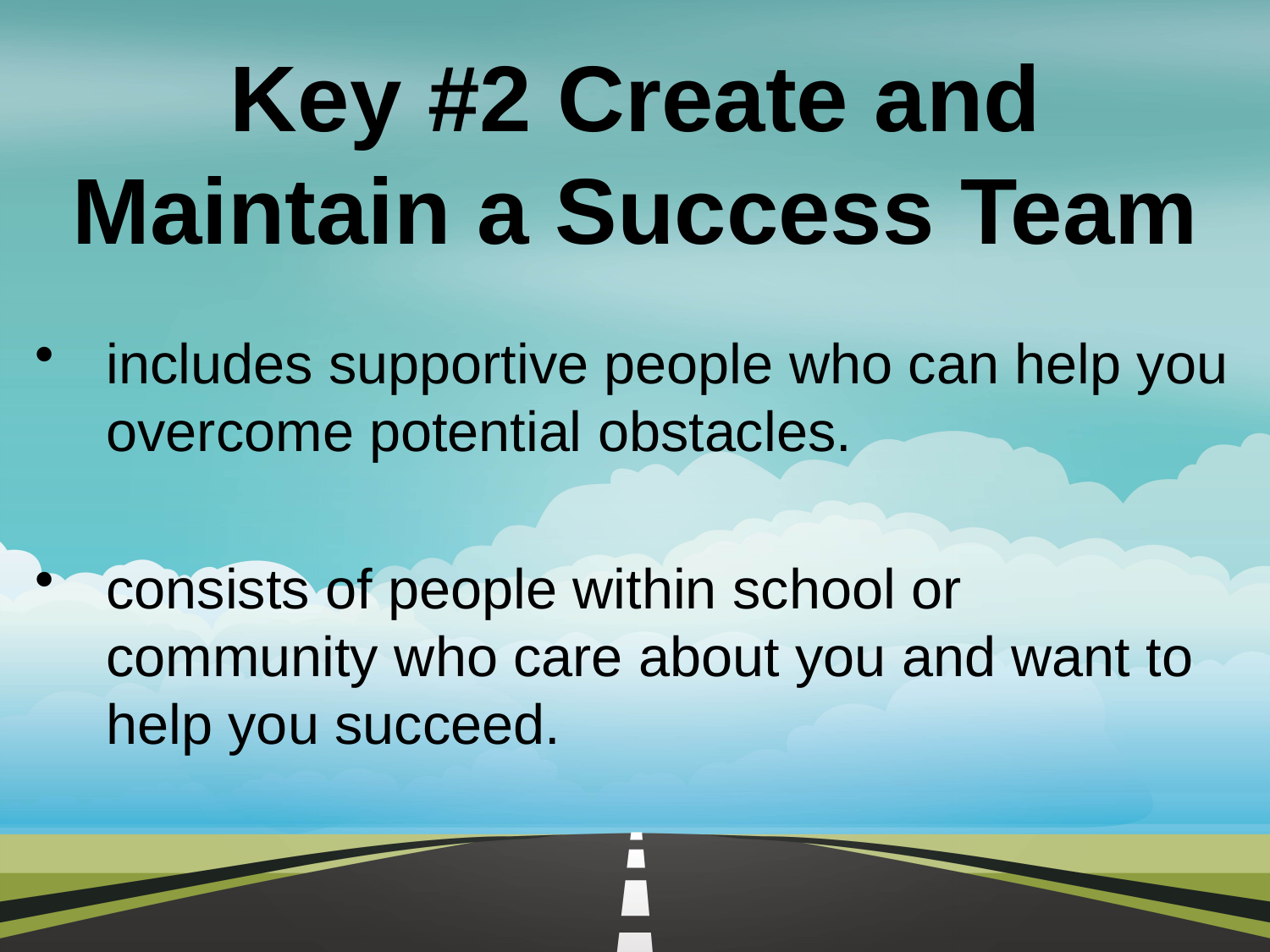

# Key #2 Create and Maintain a Success Team
includes supportive people who can help you overcome potential obstacles.

consists of people within school or community who care about you and want to help you succeed.